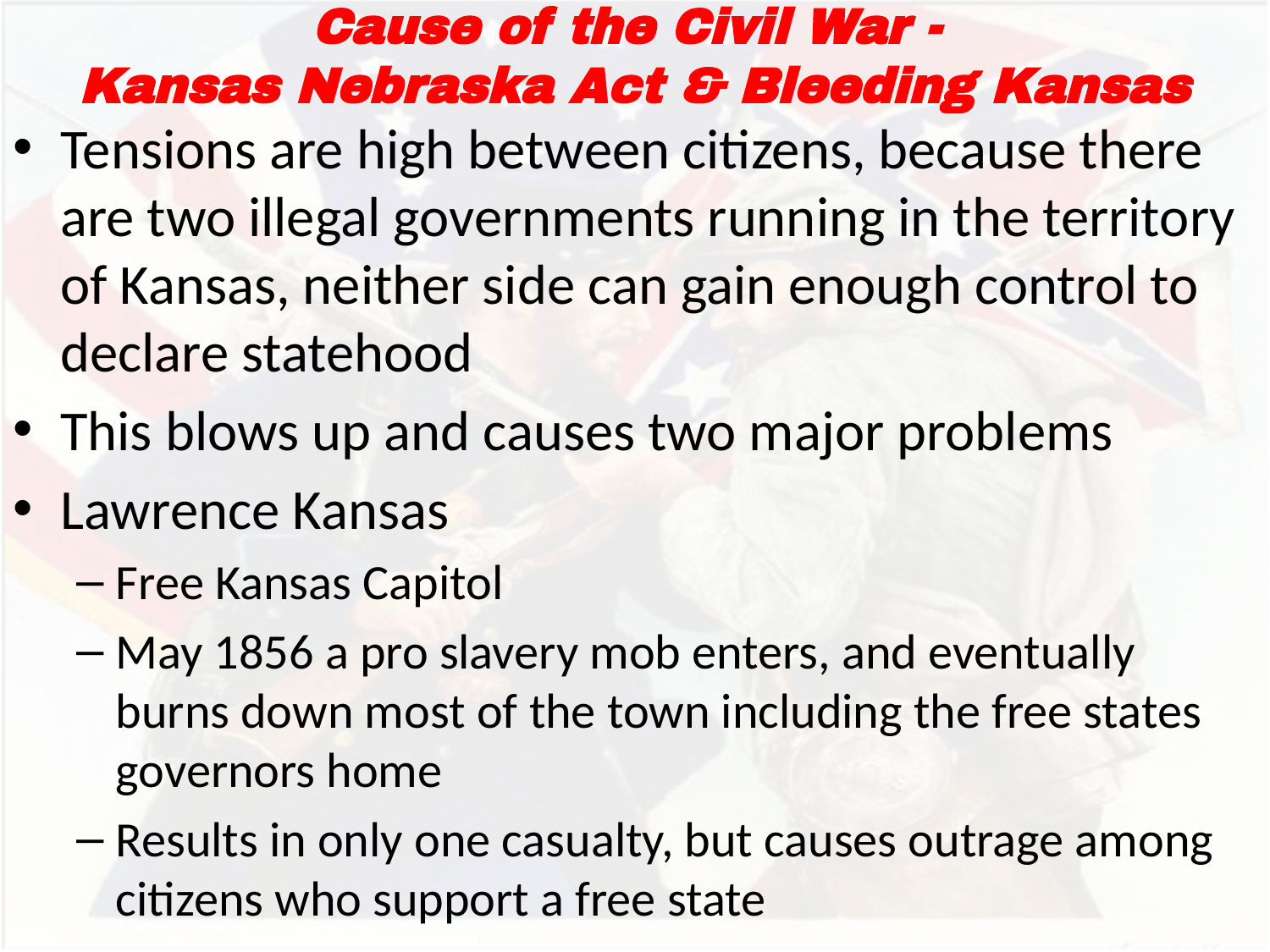

Cause of the Civil War -
Kansas Nebraska Act & Bleeding Kansas
Tensions are high between citizens, because there are two illegal governments running in the territory of Kansas, neither side can gain enough control to declare statehood
This blows up and causes two major problems
Lawrence Kansas
Free Kansas Capitol
May 1856 a pro slavery mob enters, and eventually burns down most of the town including the free states governors home
Results in only one casualty, but causes outrage among citizens who support a free state